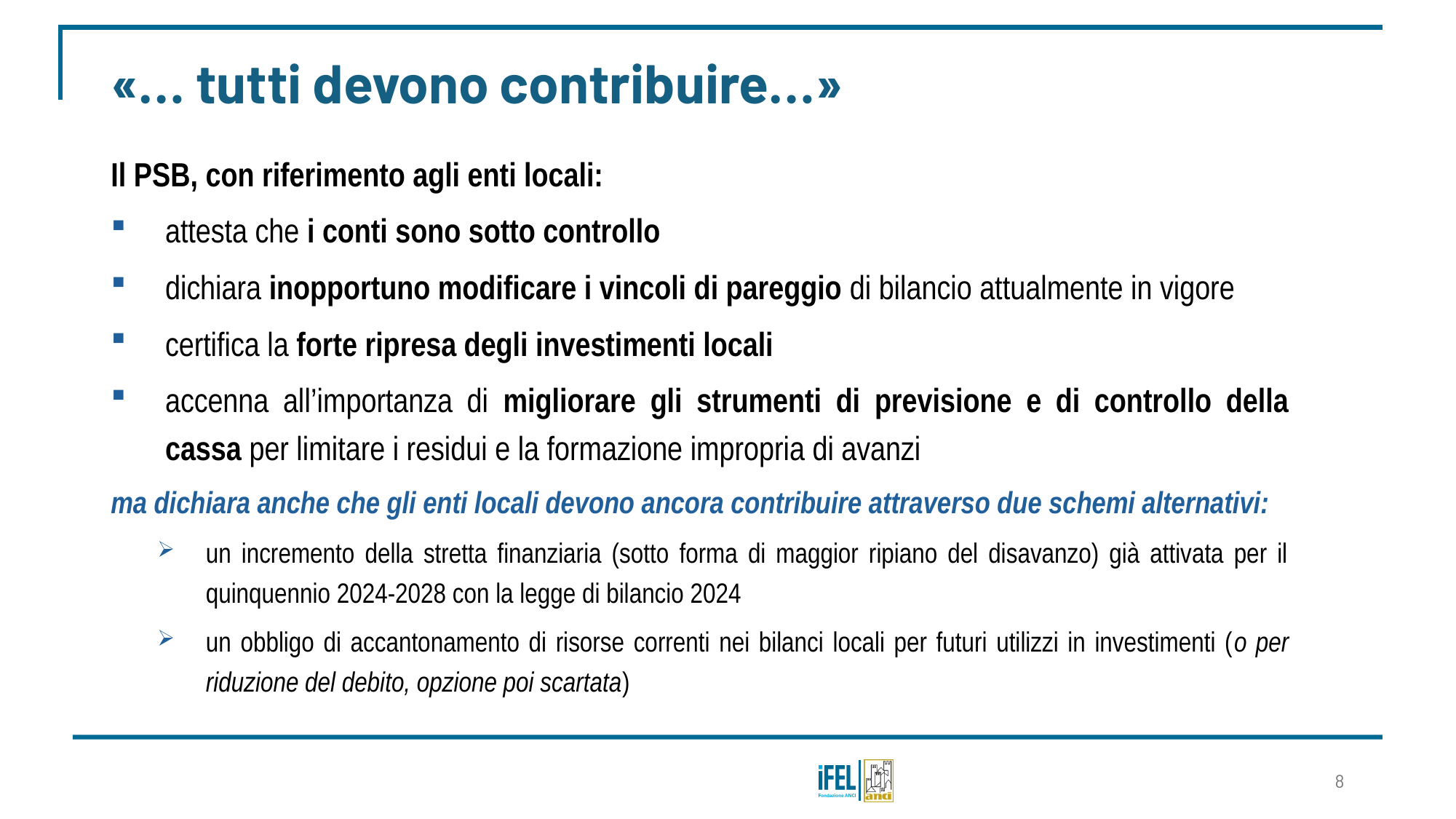

# «… tutti devono contribuire…»
Il PSB, con riferimento agli enti locali:
attesta che i conti sono sotto controllo
dichiara inopportuno modificare i vincoli di pareggio di bilancio attualmente in vigore
certifica la forte ripresa degli investimenti locali
accenna all’importanza di migliorare gli strumenti di previsione e di controllo della cassa per limitare i residui e la formazione impropria di avanzi
ma dichiara anche che gli enti locali devono ancora contribuire attraverso due schemi alternativi:
un incremento della stretta finanziaria (sotto forma di maggior ripiano del disavanzo) già attivata per il quinquennio 2024-2028 con la legge di bilancio 2024
un obbligo di accantonamento di risorse correnti nei bilanci locali per futuri utilizzi in investimenti (o per riduzione del debito, opzione poi scartata)

8